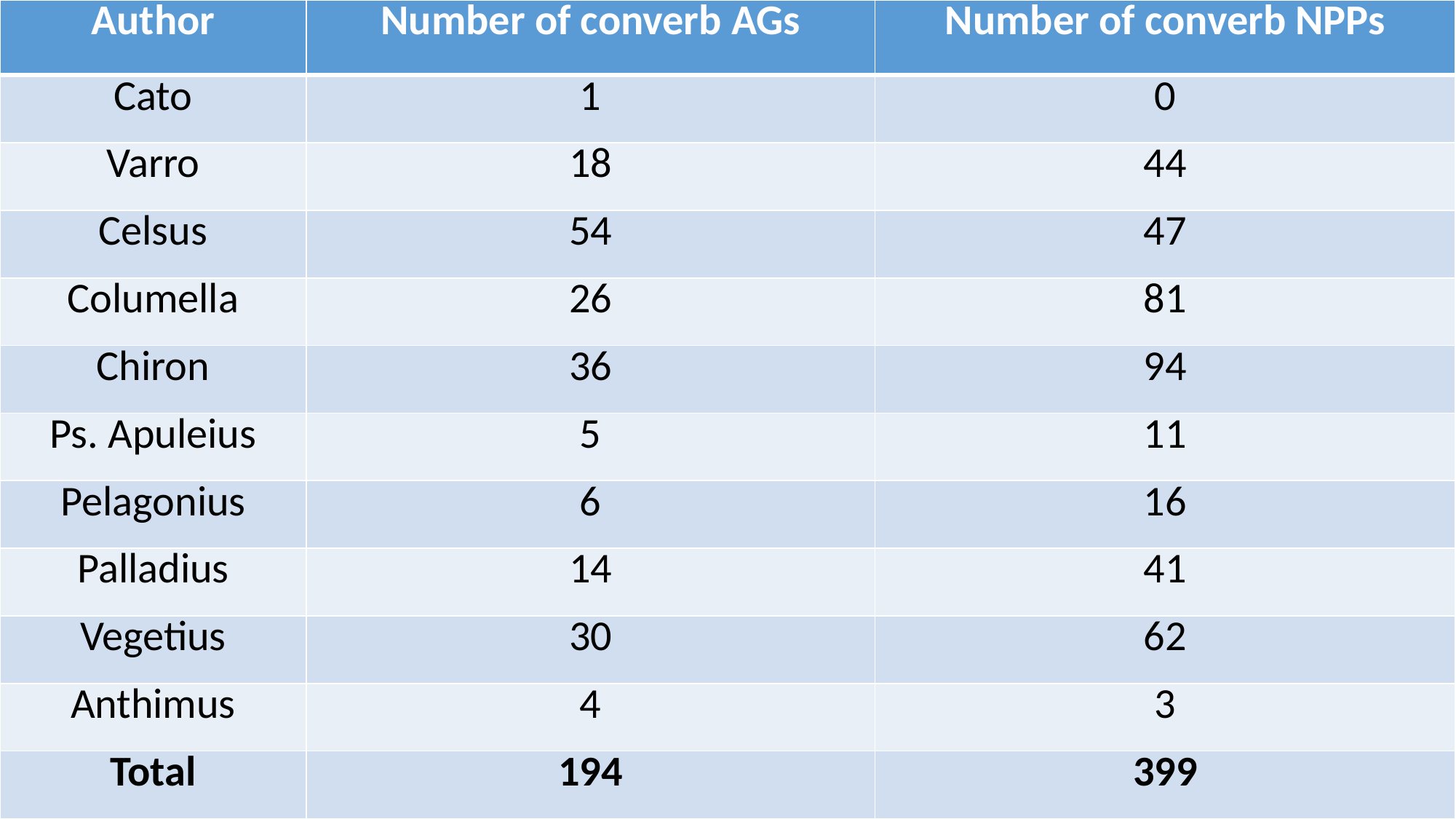

| Author | Number of converb AGs | Number of converb NPPs |
| --- | --- | --- |
| Cato | 1 | 0 |
| Varro | 18 | 44 |
| Celsus | 54 | 47 |
| Columella | 26 | 81 |
| Chiron | 36 | 94 |
| Ps. Apuleius | 5 | 11 |
| Pelagonius | 6 | 16 |
| Palladius | 14 | 41 |
| Vegetius | 30 | 62 |
| Anthimus | 4 | 3 |
| Total | 194 | 399 |